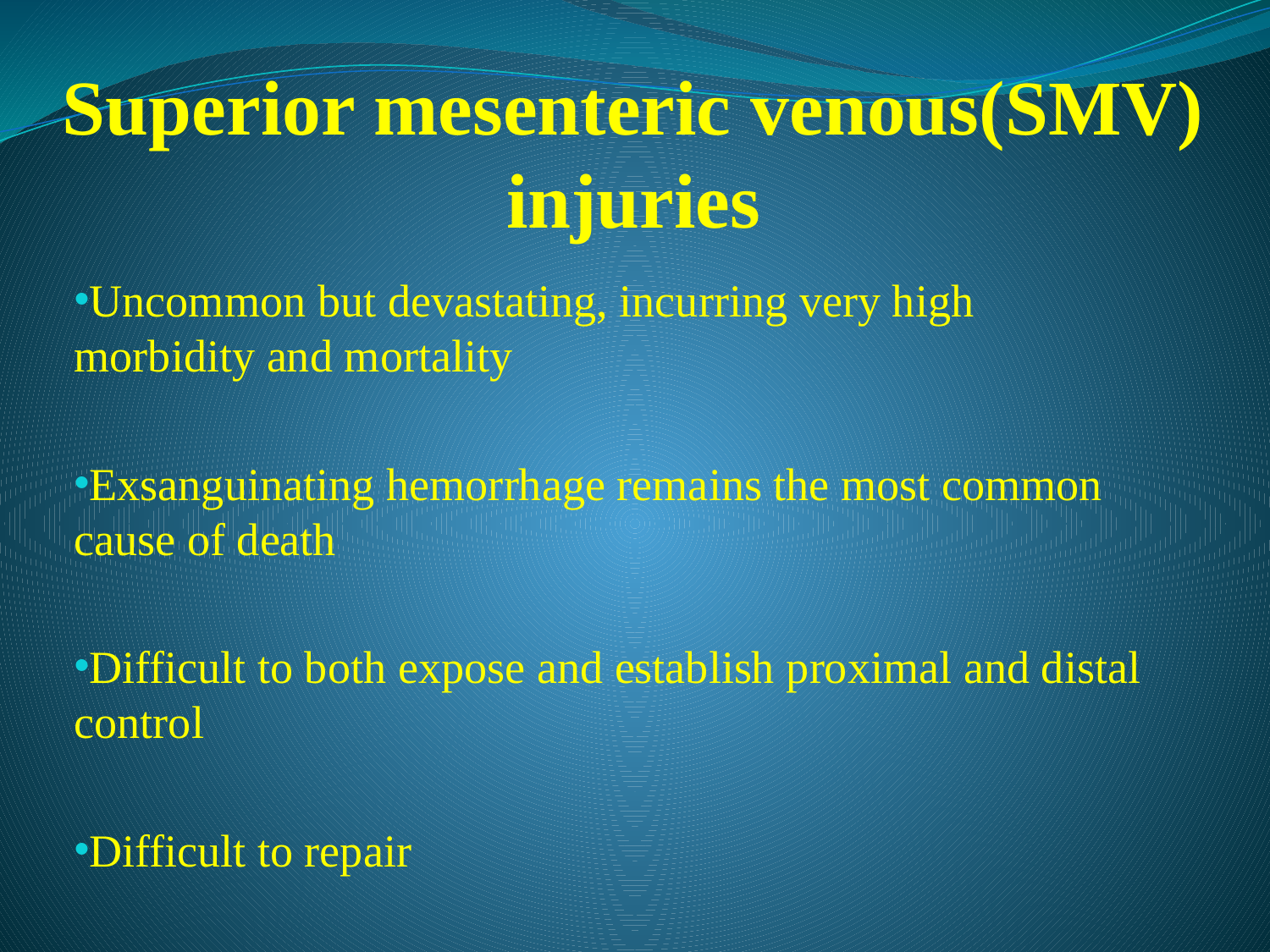

# Superior mesenteric venous(SMV) injuries
Uncommon but devastating, incurring very high morbidity and mortality

Exsanguinating hemorrhage remains the most common cause of death

Difficult to both expose and establish proximal and distal control

Difficult to repair